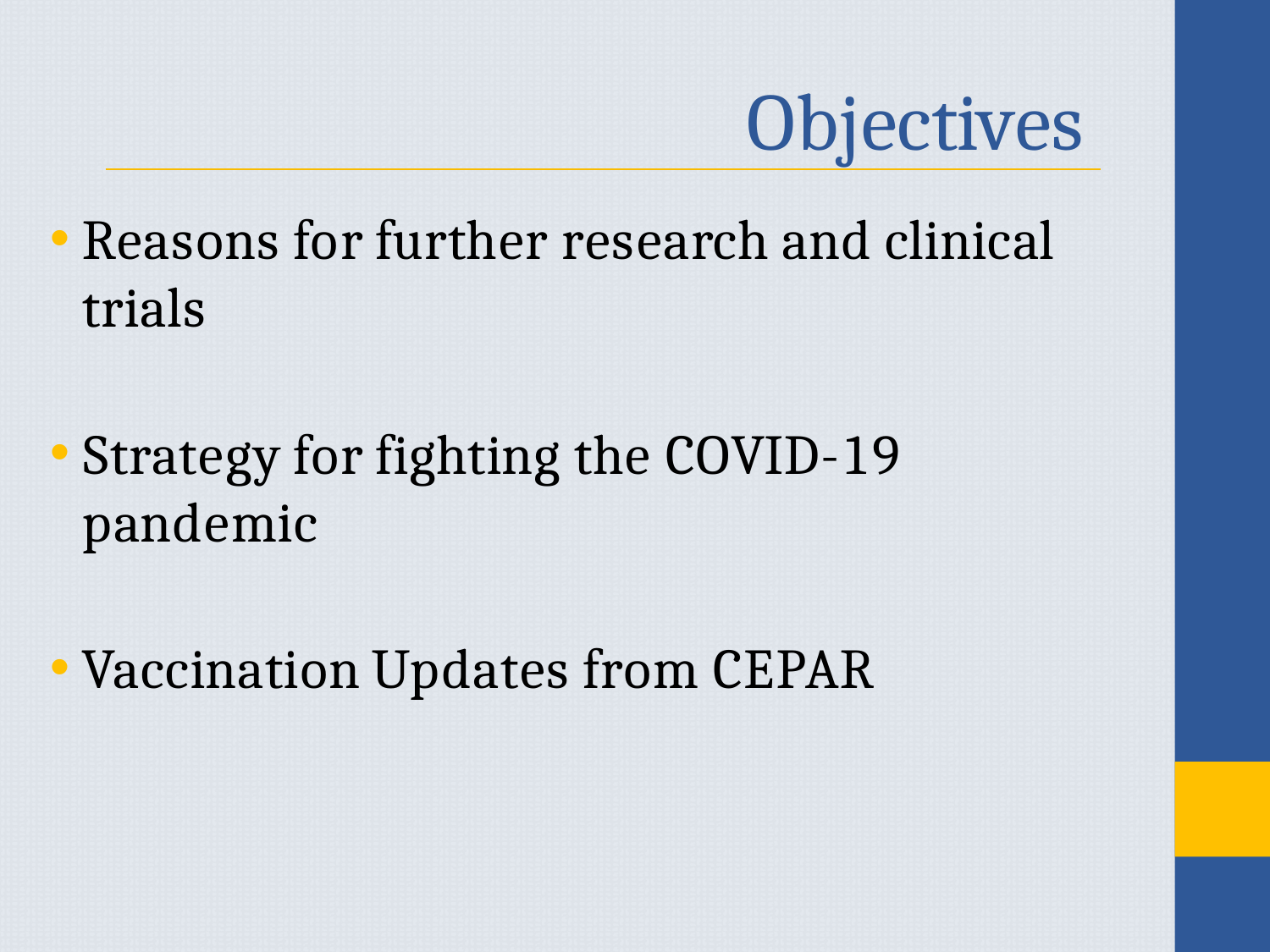

# Objectives
Reasons for further research and clinical trials
Strategy for fighting the COVID-19 pandemic
Vaccination Updates from CEPAR